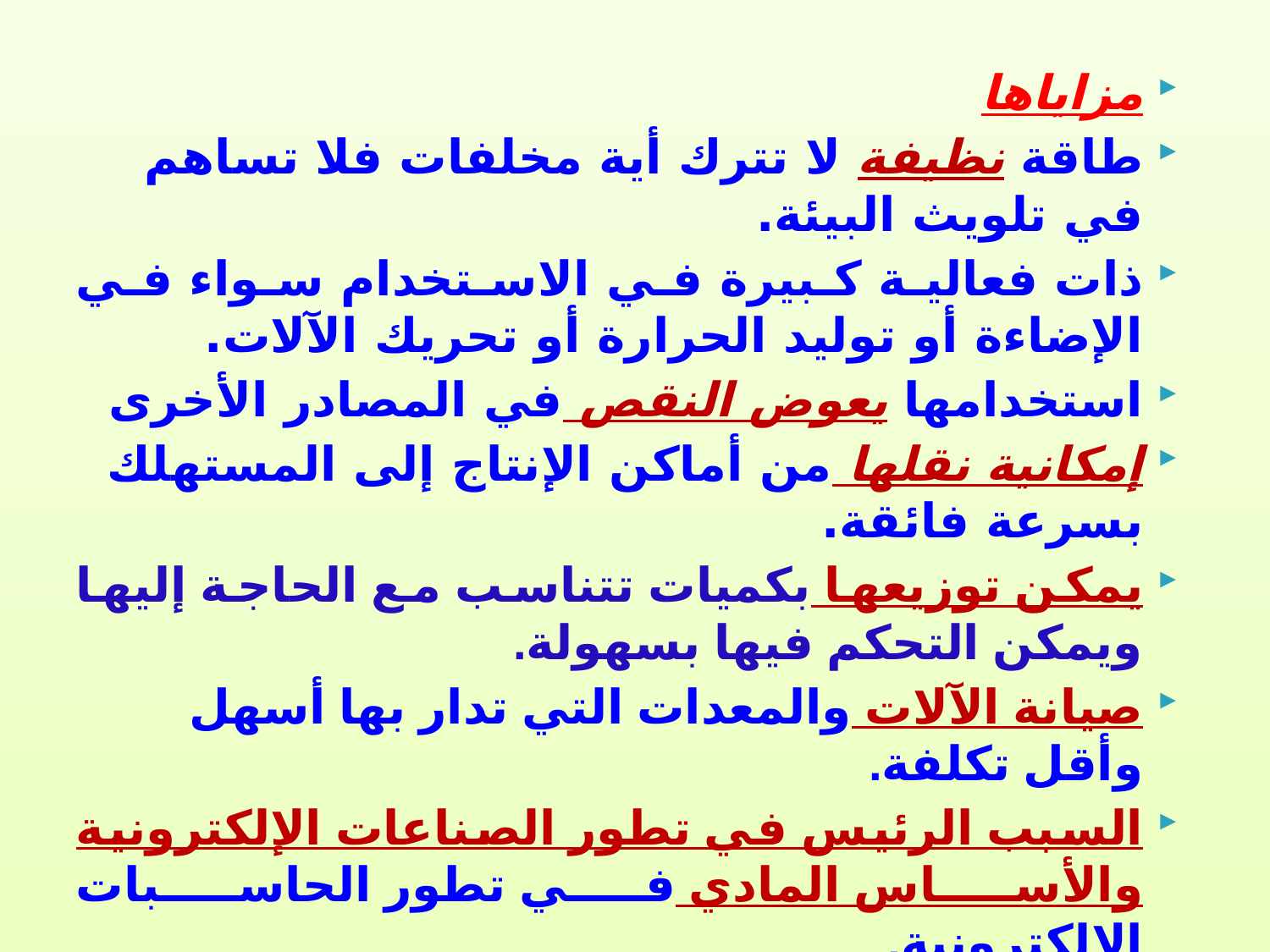

مزاياها
طاقة نظيفة لا تترك أية مخلفات فلا تساهم في تلويث البيئة.
ذات فعالية كبيرة في الاستخدام سواء في الإضاءة أو توليد الحرارة أو تحريك الآلات.
استخدامها يعوض النقص في المصادر الأخرى
إمكانية نقلها من أماكن الإنتاج إلى المستهلك بسرعة فائقة.
يمكن توزيعها بكميات تتناسب مع الحاجة إليها ويمكن التحكم فيها بسهولة.
صيانة الآلات والمعدات التي تدار بها أسهل وأقل تكلفة.
السبب الرئيس في تطور الصناعات الإلكترونية والأساس المادي في تطور الحاسبات الإلكترونية.
أسهمت في تحرير بعص الصناعات من قيود التوطن إلى جانب مصادر الطاقة الأخرى ( الألمنيوم – النحاس – الورق )